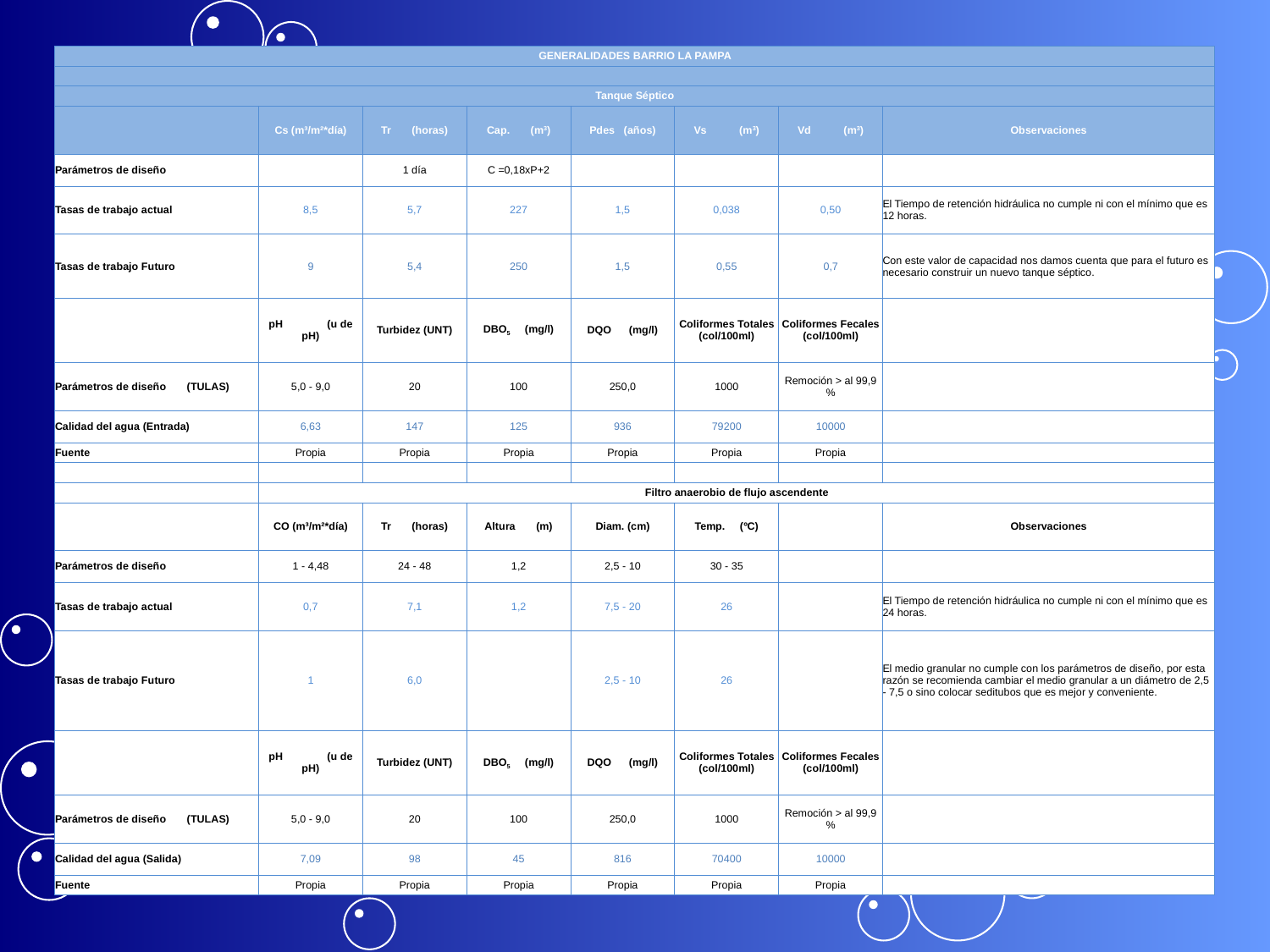

| GENERALIDADES BARRIO LA PAMPA |  |  |  |  |  |  |  |
| --- | --- | --- | --- | --- | --- | --- | --- |
|  |  |  |  |  |  |  |  |
| Tanque Séptico |  |  |  |  |  |  |  |
|  | Cs (m³/m²\*día) | Tr (horas) | Cap. (m3) | Pdes (años) | Vs (m3) | Vd (m3) | Observaciones |
| Parámetros de diseño |  | 1 día | C =0,18xP+2 |  |  |  |  |
| Tasas de trabajo actual | 8,5 | 5,7 | 227 | 1,5 | 0,038 | 0,50 | El Tiempo de retención hidráulica no cumple ni con el mínimo que es 12 horas. |
| Tasas de trabajo Futuro | 9 | 5,4 | 250 | 1,5 | 0,55 | 0,7 | Con este valor de capacidad nos damos cuenta que para el futuro es necesario construir un nuevo tanque séptico. |
|  | pH (u de pH) | Turbidez (UNT) | DBO5 (mg/l) | DQO (mg/l) | Coliformes Totales (col/100ml) | Coliformes Fecales (col/100ml) |  |
| Parámetros de diseño (TULAS) | 5,0 - 9,0 | 20 | 100 | 250,0 | 1000 | Remoción > al 99,9 % |  |
| Calidad del agua (Entrada) | 6,63 | 147 | 125 | 936 | 79200 | 10000 |  |
| Fuente | Propia | Propia | Propia | Propia | Propia | Propia |  |
|  |  |  |  |  |  |  |  |
|  | Filtro anaerobio de flujo ascendente |  |  |  |  |  |  |
|  | CO (m³/m²\*día) | Tr (horas) | Altura (m) | Diam. (cm) | Temp. (°C) |  | Observaciones |
| Parámetros de diseño | 1 - 4,48 | 24 - 48 | 1,2 | 2,5 - 10 | 30 - 35 |  |  |
| Tasas de trabajo actual | 0,7 | 7,1 | 1,2 | 7,5 - 20 | 26 |  | El Tiempo de retención hidráulica no cumple ni con el mínimo que es 24 horas. |
| Tasas de trabajo Futuro | 1 | 6,0 |  | 2,5 - 10 | 26 |  | El medio granular no cumple con los parámetros de diseño, por esta razón se recomienda cambiar el medio granular a un diámetro de 2,5 - 7,5 o sino colocar seditubos que es mejor y conveniente. |
|  | pH (u de pH) | Turbidez (UNT) | DBO5 (mg/l) | DQO (mg/l) | Coliformes Totales (col/100ml) | Coliformes Fecales (col/100ml) |  |
| Parámetros de diseño (TULAS) | 5,0 - 9,0 | 20 | 100 | 250,0 | 1000 | Remoción > al 99,9 % |  |
| Calidad del agua (Salida) | 7,09 | 98 | 45 | 816 | 70400 | 10000 |  |
| Fuente | Propia | Propia | Propia | Propia | Propia | Propia |  |